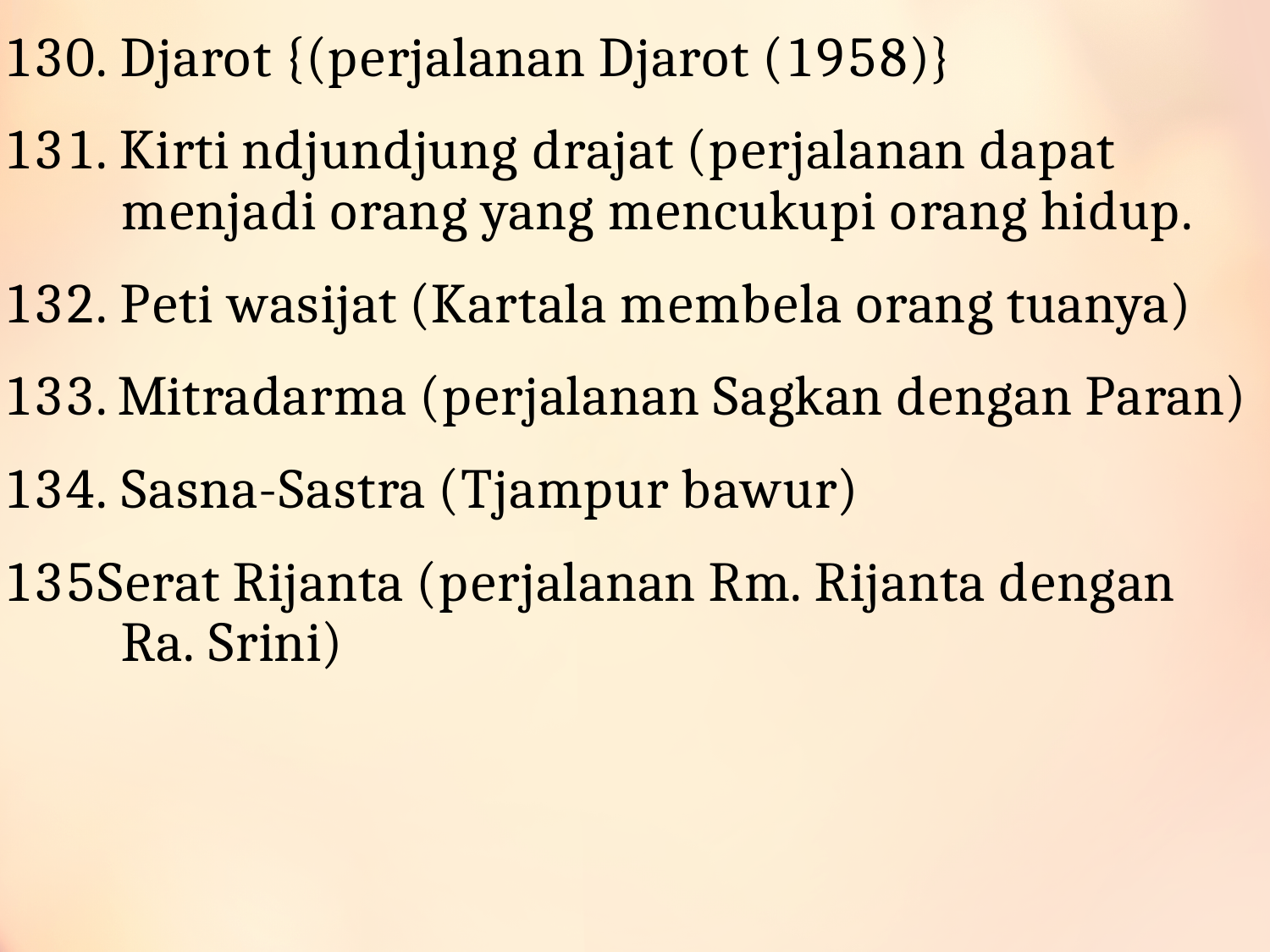

130. Djarot {(perjalanan Djarot (1958)}
131. Kirti ndjundjung drajat (perjalanan dapat menjadi orang yang mencukupi orang hidup.
132. Peti wasijat (Kartala membela orang tuanya)
133. Mitradarma (perjalanan Sagkan dengan Paran)
134. Sasna-Sastra (Tjampur bawur)
135Serat Rijanta (perjalanan Rm. Rijanta dengan Ra. Srini)